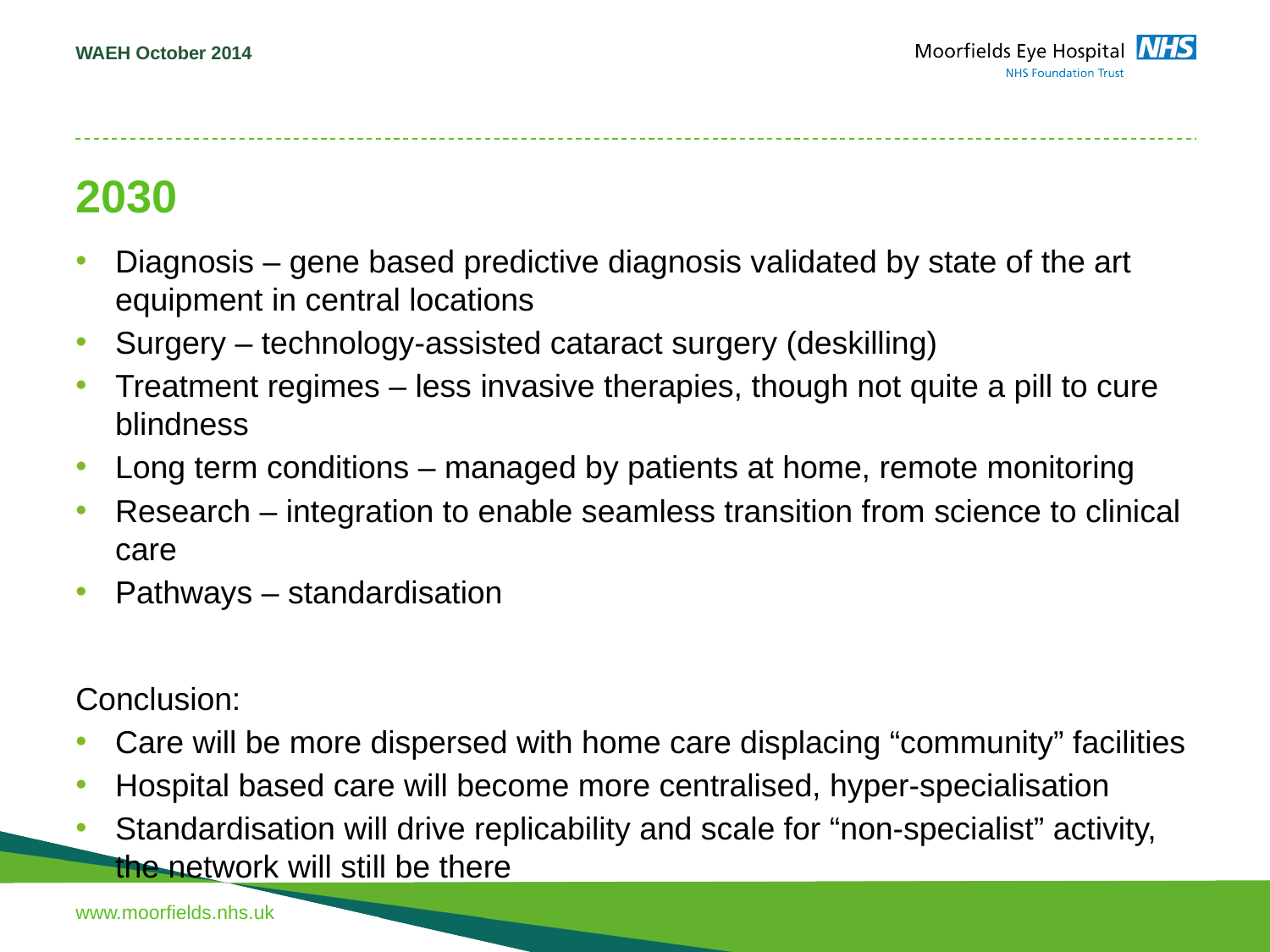

WAEH October 2014
# 2030
Diagnosis – gene based predictive diagnosis validated by state of the art equipment in central locations
Surgery – technology-assisted cataract surgery (deskilling)
Treatment regimes – less invasive therapies, though not quite a pill to cure blindness
Long term conditions – managed by patients at home, remote monitoring
Research – integration to enable seamless transition from science to clinical care
Pathways – standardisation

Conclusion:
Care will be more dispersed with home care displacing “community” facilities
Hospital based care will become more centralised, hyper-specialisation
Standardisation will drive replicability and scale for “non-specialist” activity, the network will still be there